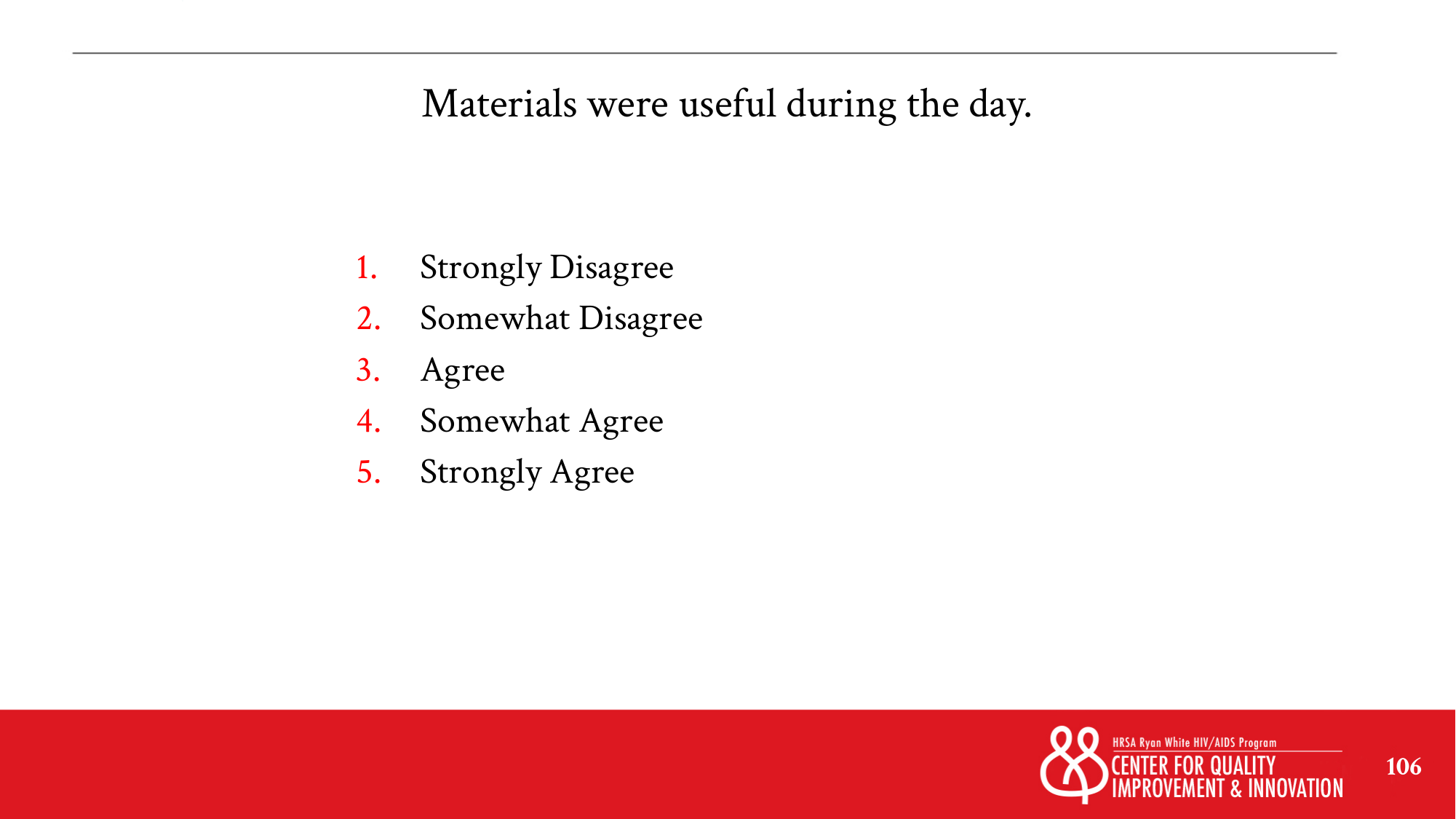

# Materials were useful during the day.
Strongly Disagree
Somewhat Disagree
Agree
Somewhat Agree
Strongly Agree